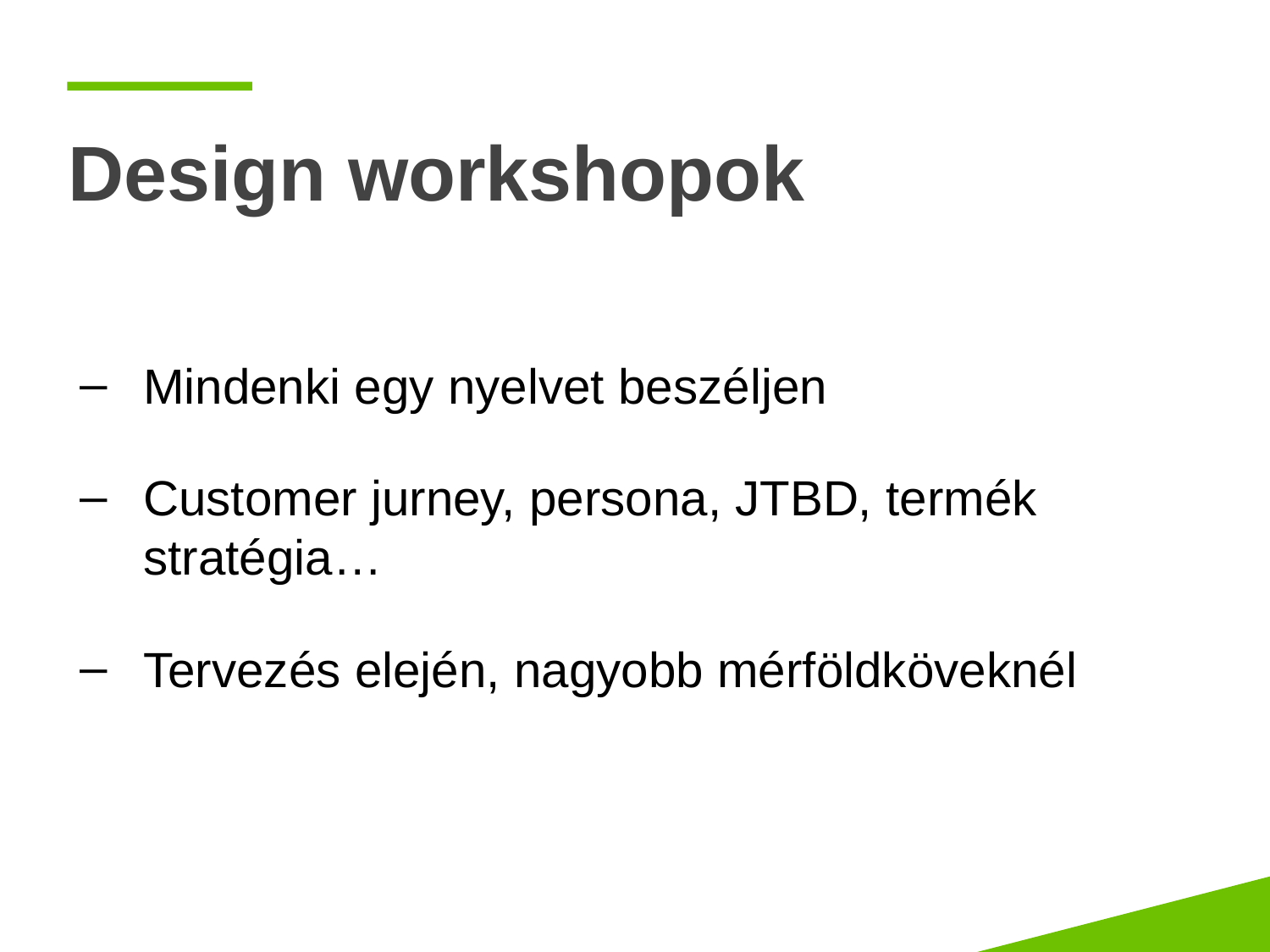

Design workshopok
Mindenki egy nyelvet beszéljen
Customer jurney, persona, JTBD, termék stratégia…
Tervezés elején, nagyobb mérföldköveknél